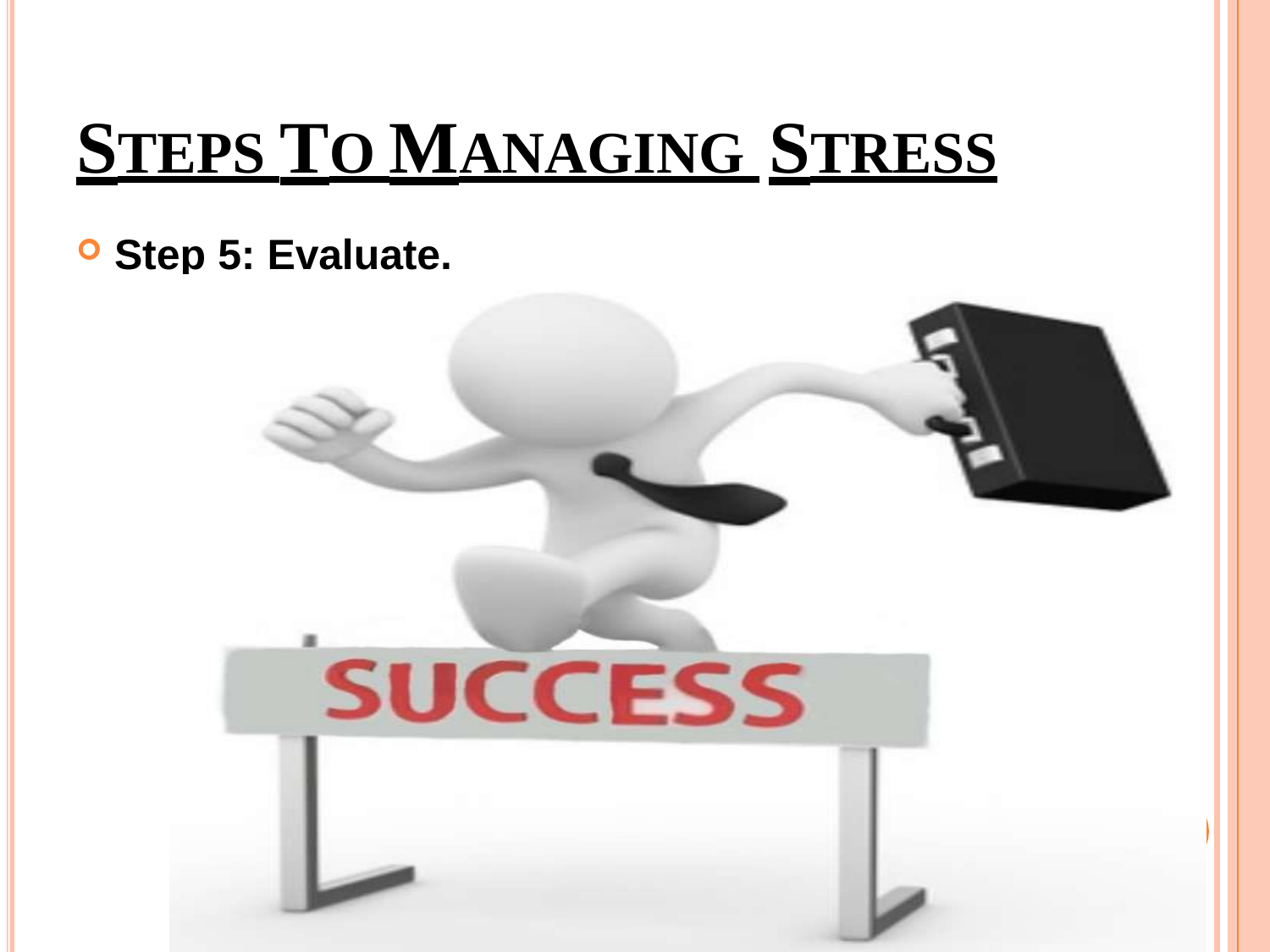

# STEPS TO MANAGING STRESS
Step 5: Evaluate.